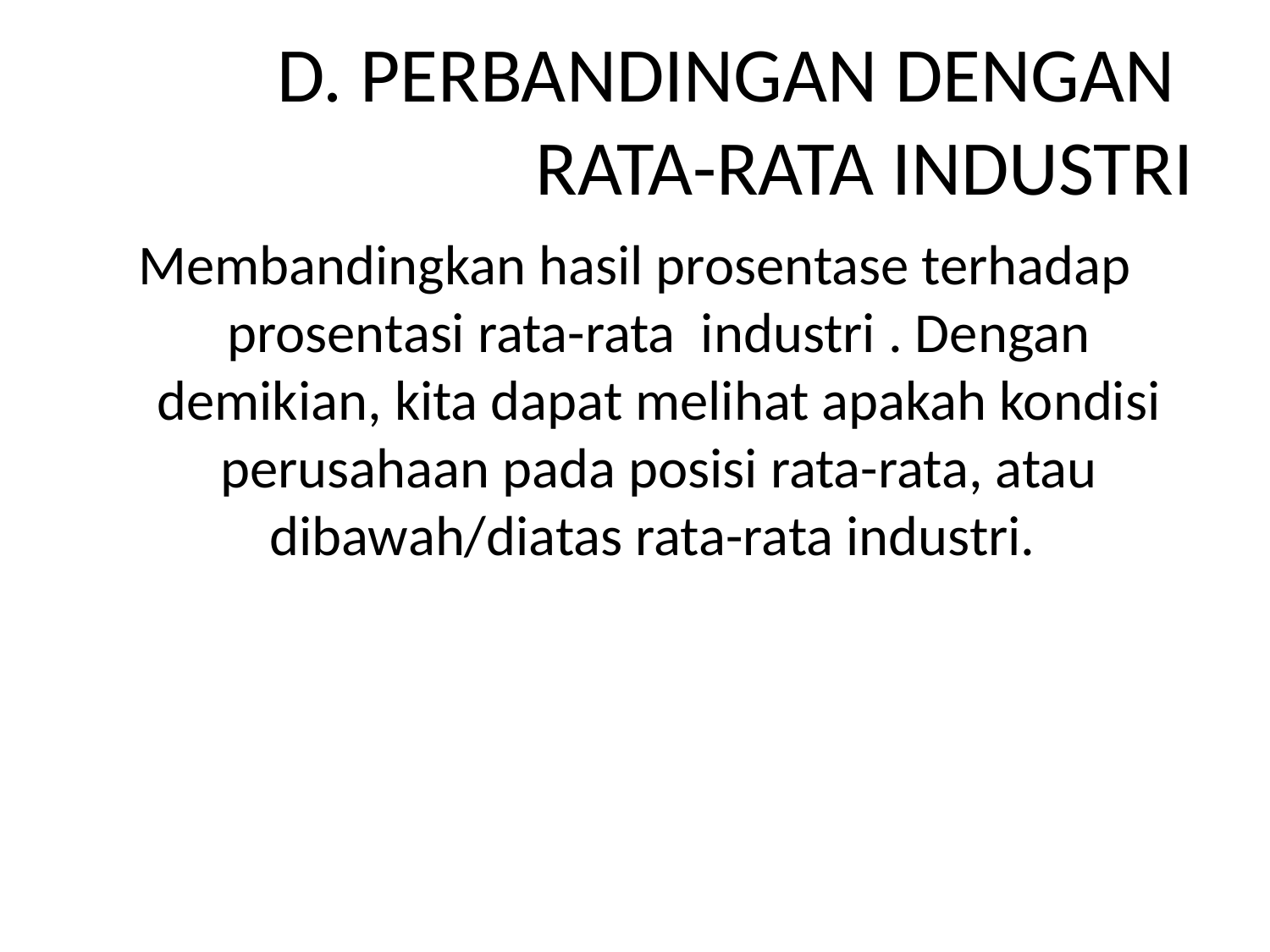

# D. PERBANDINGAN DENGAN RATA-RATA INDUSTRI
Membandingkan hasil prosentase terhadap prosentasi rata-rata  industri . Dengan demikian, kita dapat melihat apakah kondisi perusahaan pada posisi rata-rata, atau dibawah/diatas rata-rata industri.